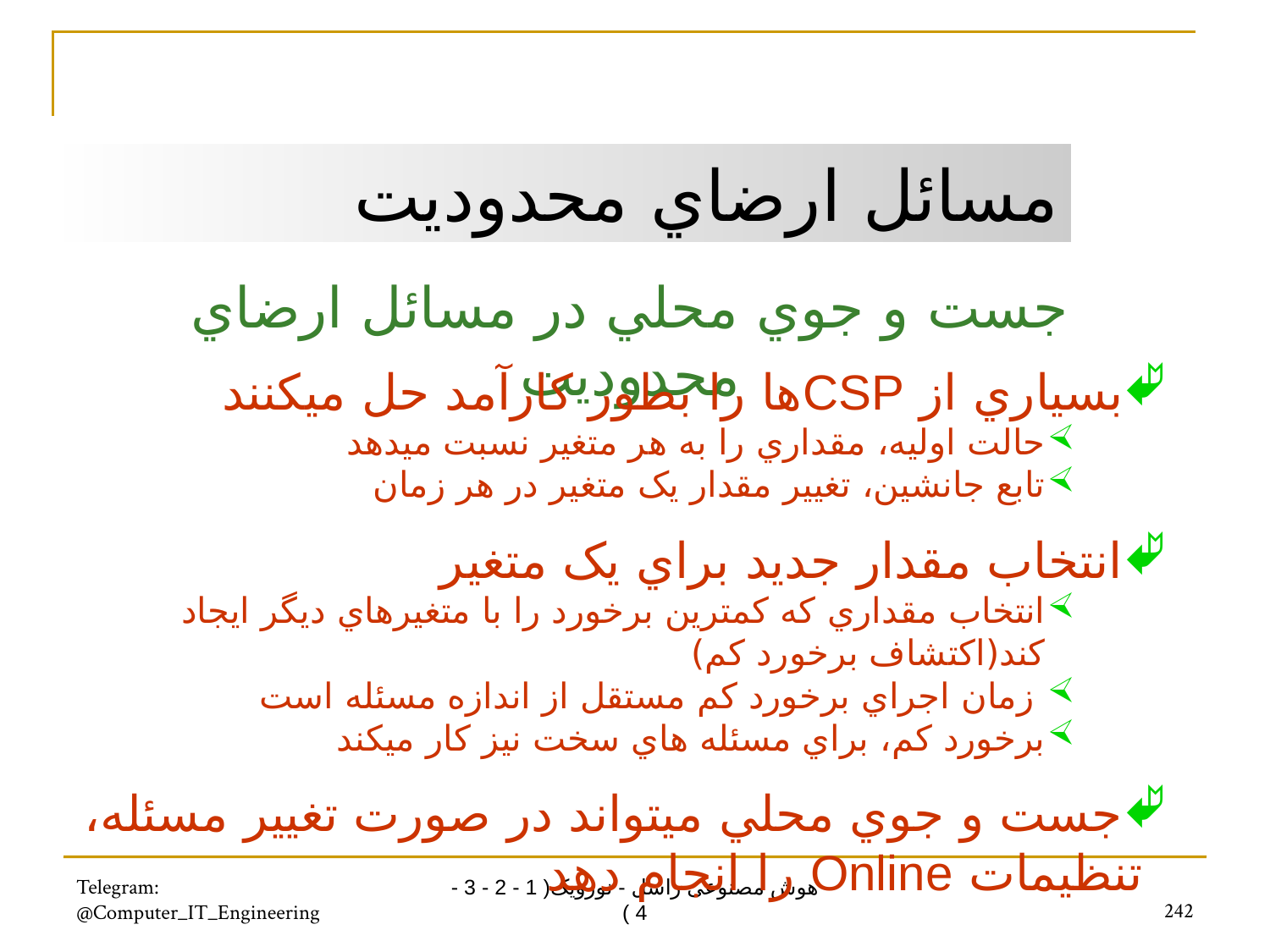

مسائل ارضاي محدوديت
جست و جوي محلي در مسائل ارضاي محدوديت
بسياري از CSPها را بطور کارآمد حل ميکنند
حالت اوليه، مقداري را به هر متغير نسبت ميدهد
تابع جانشين، تغيير مقدار يک متغير در هر زمان
انتخاب مقدار جديد براي يک متغير
انتخاب مقداري که کمترين برخورد را با متغيرهاي ديگر ايجاد کند(اکتشاف برخورد کم)
 زمان اجراي برخورد کم مستقل از اندازه مسئله است
برخورد کم، براي مسئله هاي سخت نيز کار ميکند
جست و جوي محلي ميتواند در صورت تغيير مسئله، تنظيمات Online را انجام دهد
Telegram: @Computer_IT_Engineering
242
هوش مصنوعی راسل - نورویک( 1 - 2 - 3 - 4 )